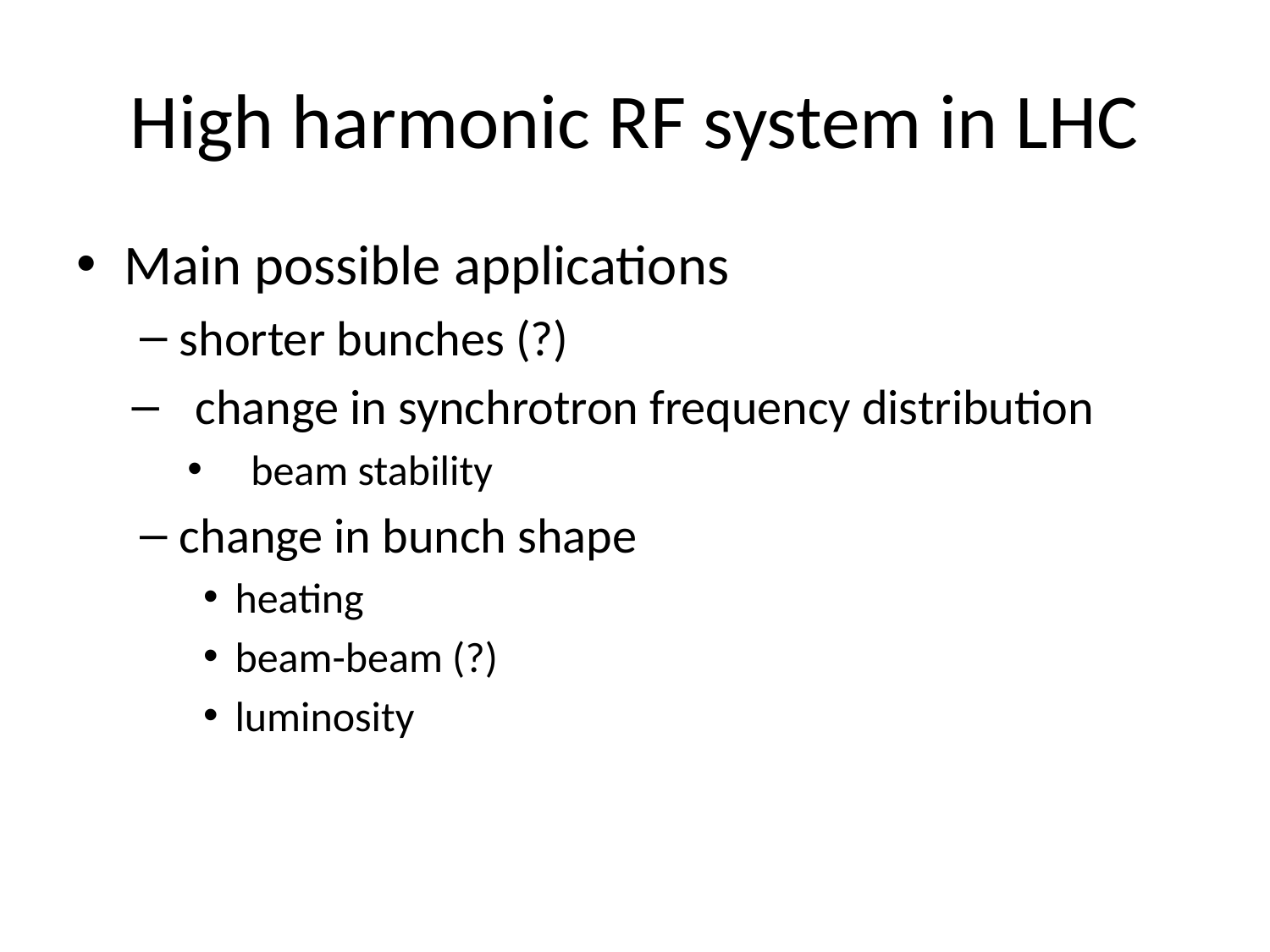

# High harmonic RF system in LHC
Main possible applications
shorter bunches (?)
change in synchrotron frequency distribution
beam stability
change in bunch shape
heating
beam-beam (?)
luminosity